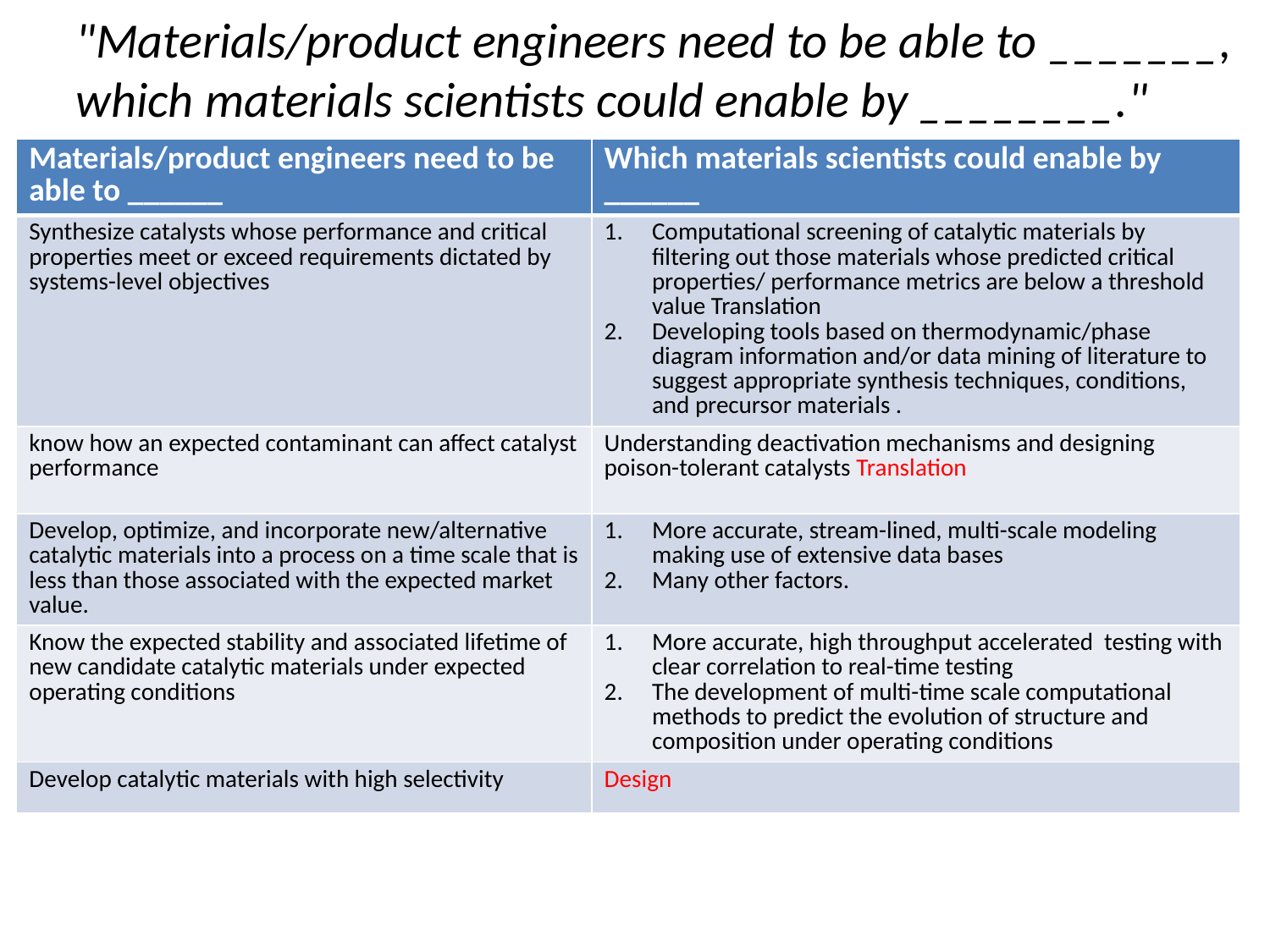

"Materials/product engineers need to be able to _______, which materials scientists could enable by ________."
| Materials/product engineers need to be able to \_\_\_\_\_\_ | Which materials scientists could enable by \_\_\_\_\_\_ |
| --- | --- |
| Synthesize catalysts whose performance and critical properties meet or exceed requirements dictated by systems-level objectives | Computational screening of catalytic materials by filtering out those materials whose predicted critical properties/ performance metrics are below a threshold value Translation Developing tools based on thermodynamic/phase diagram information and/or data mining of literature to suggest appropriate synthesis techniques, conditions, and precursor materials . |
| know how an expected contaminant can affect catalyst performance | Understanding deactivation mechanisms and designing poison-tolerant catalysts Translation |
| Develop, optimize, and incorporate new/alternative catalytic materials into a process on a time scale that is less than those associated with the expected market value. | More accurate, stream-lined, multi-scale modeling making use of extensive data bases Many other factors. |
| Know the expected stability and associated lifetime of new candidate catalytic materials under expected operating conditions | More accurate, high throughput accelerated testing with clear correlation to real-time testing The development of multi-time scale computational methods to predict the evolution of structure and composition under operating conditions |
| Develop catalytic materials with high selectivity | Design |